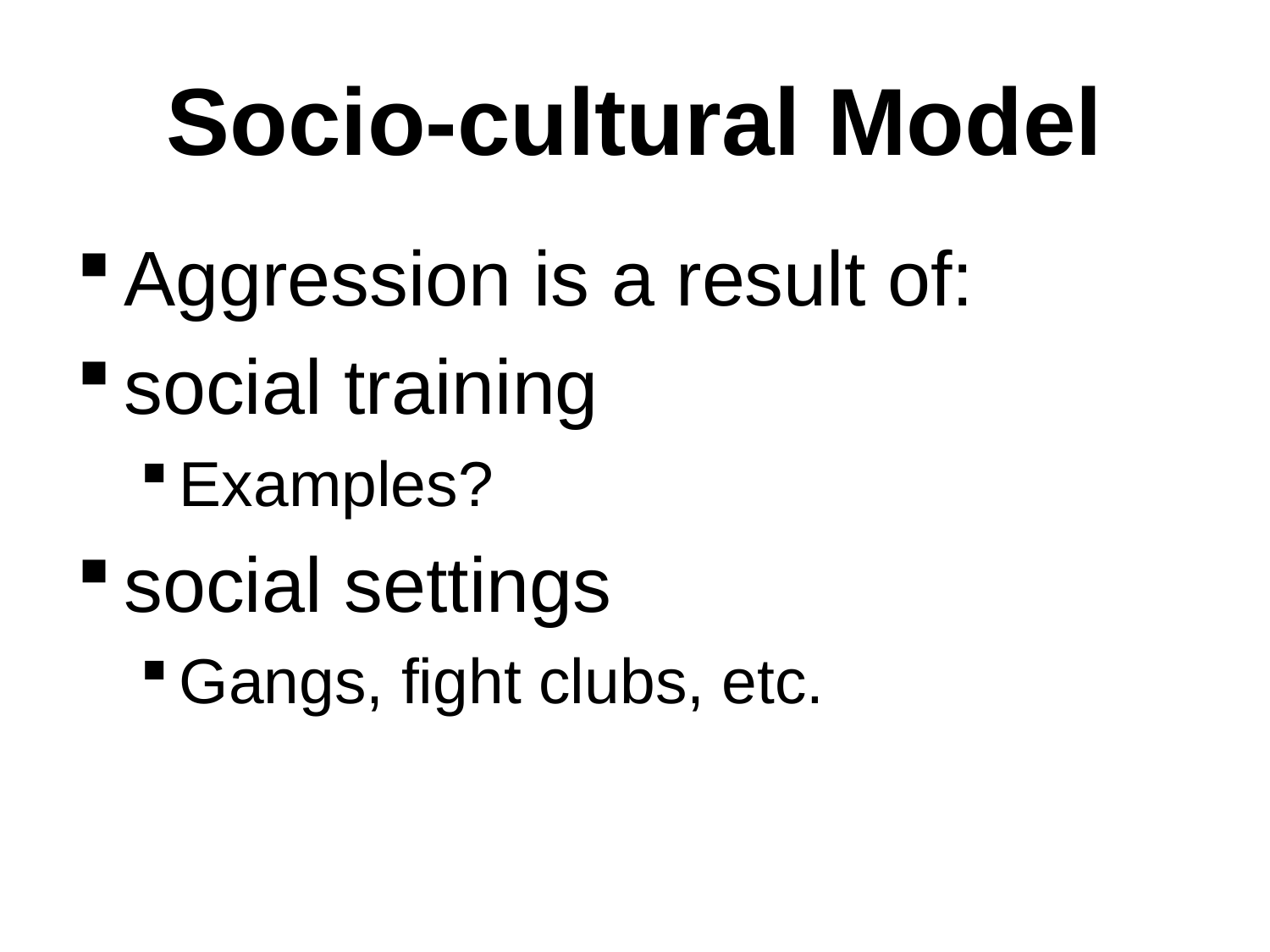

# Socio-cultural Model
Aggression is a result of:
social training
Examples?
social settings
Gangs, fight clubs, etc.